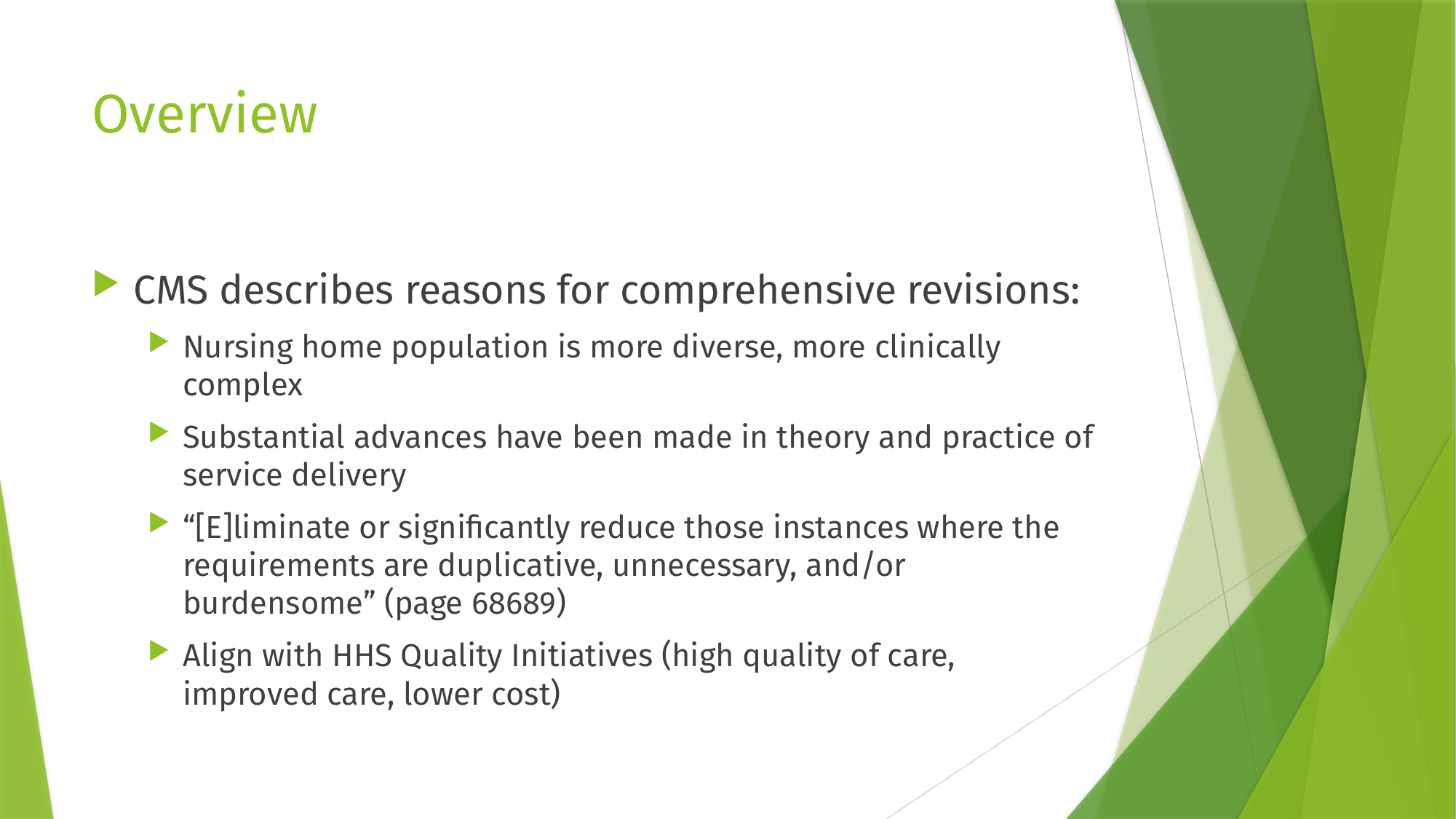

# Overview
CMS describes reasons for comprehensive revisions:
Nursing home population is more diverse, more clinically complex
Substantial advances have been made in theory and practice of service delivery
“[E]liminate or significantly reduce those instances where the requirements are duplicative, unnecessary, and/or burdensome” (page 68689)
Align with HHS Quality Initiatives (high quality of care, improved care, lower cost)